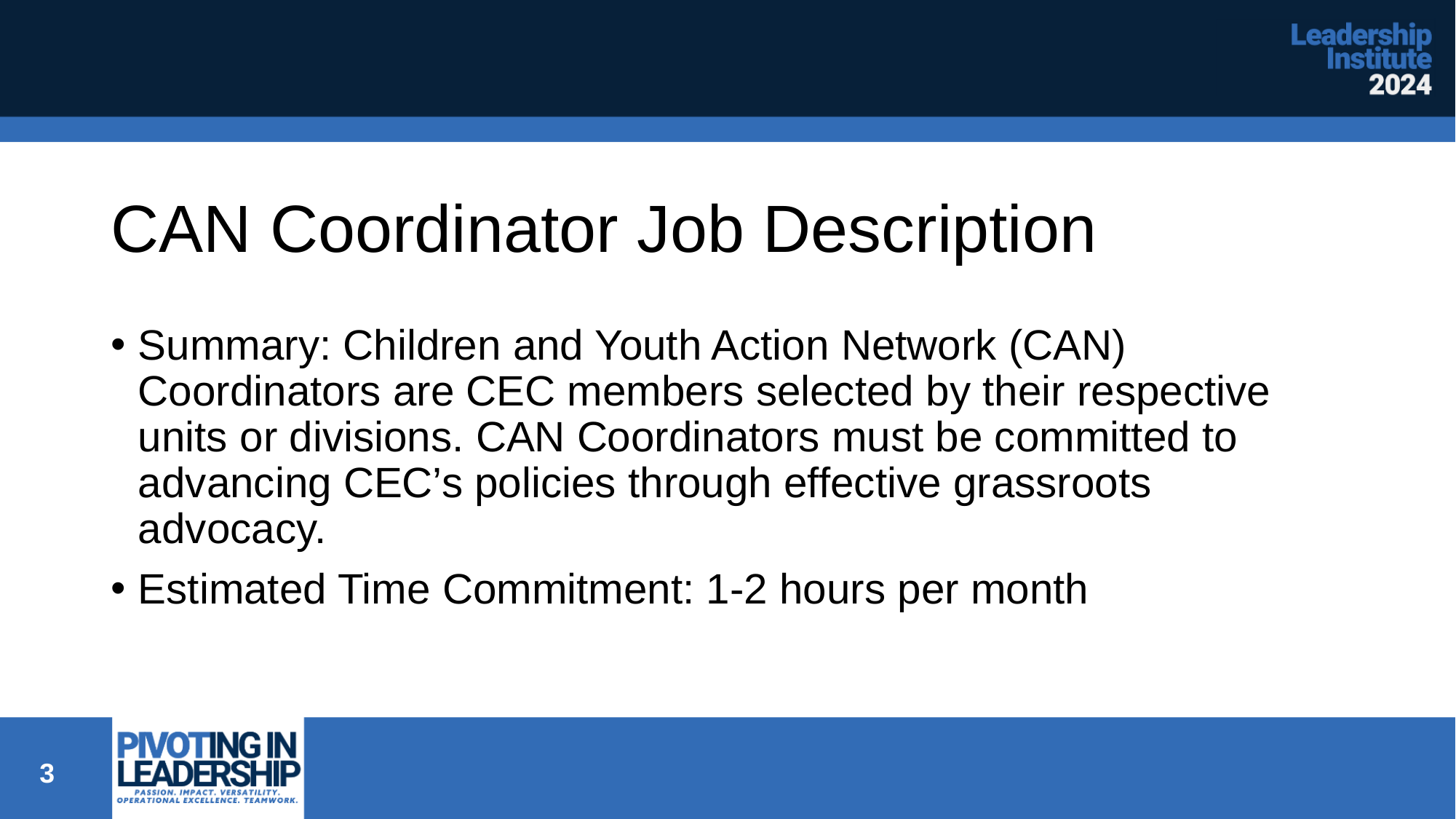

# CAN Coordinator Job Description
Summary: Children and Youth Action Network (CAN) Coordinators are CEC members selected by their respective units or divisions. CAN Coordinators must be committed to advancing CEC’s policies through effective grassroots advocacy.
Estimated Time Commitment: 1-2 hours per month